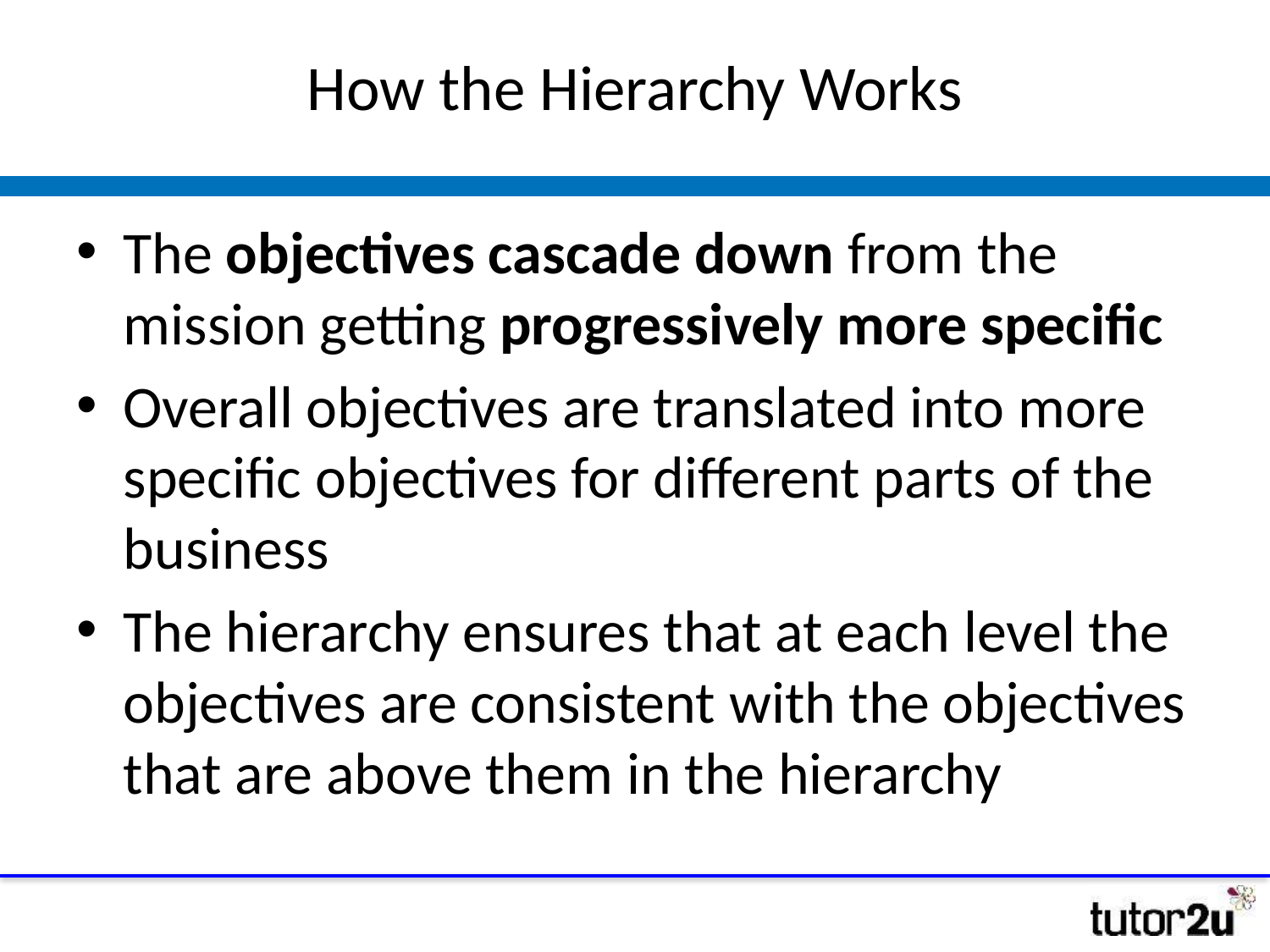

# How the Hierarchy Works
The objectives cascade down from the mission getting progressively more specific
Overall objectives are translated into more specific objectives for different parts of the business
The hierarchy ensures that at each level the objectives are consistent with the objectives that are above them in the hierarchy